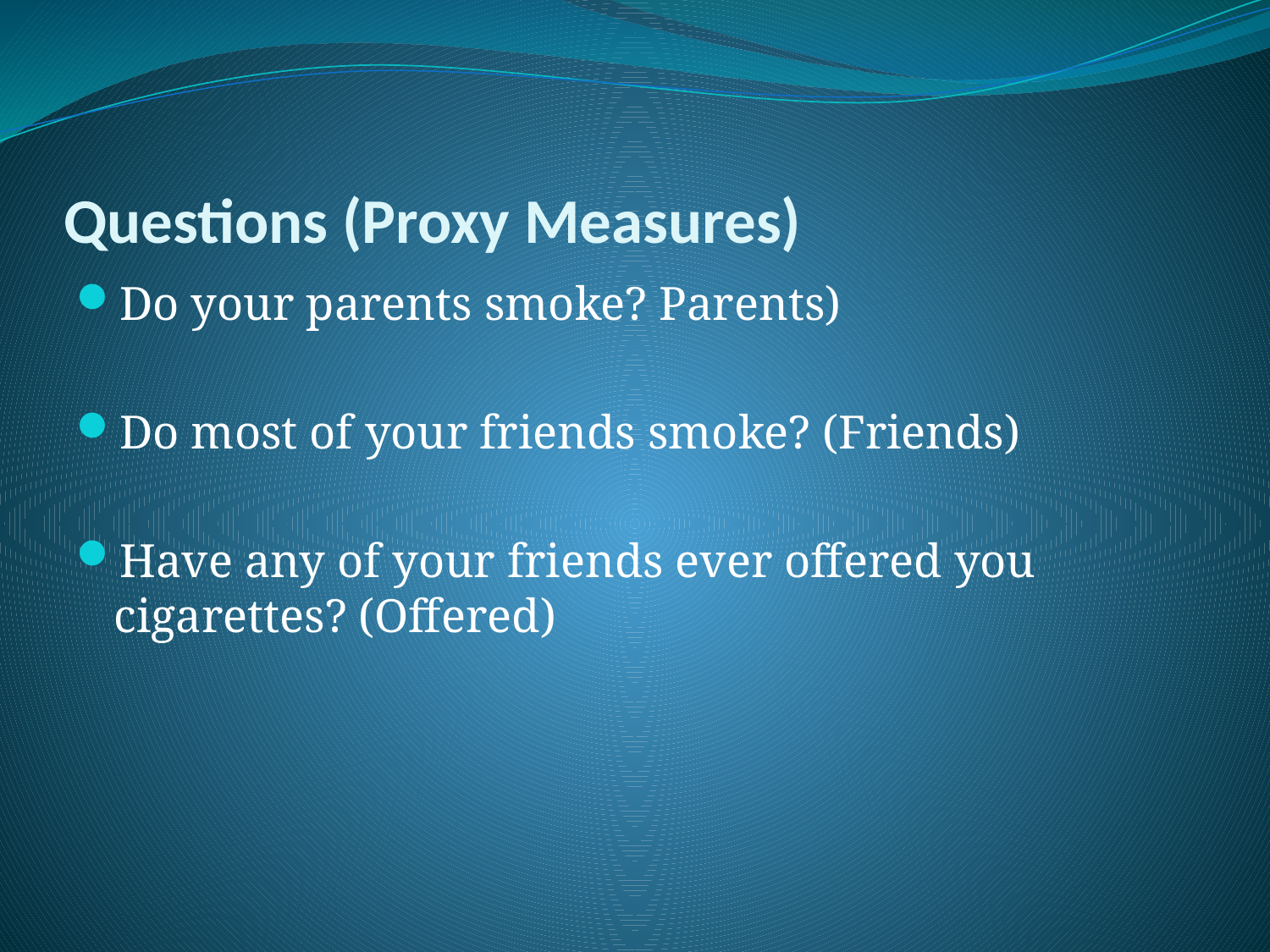

# Questions (Proxy Measures)
Do your parents smoke? Parents)

Do most of your friends smoke? (Friends)

Have any of your friends ever offered you cigarettes? (Offered)